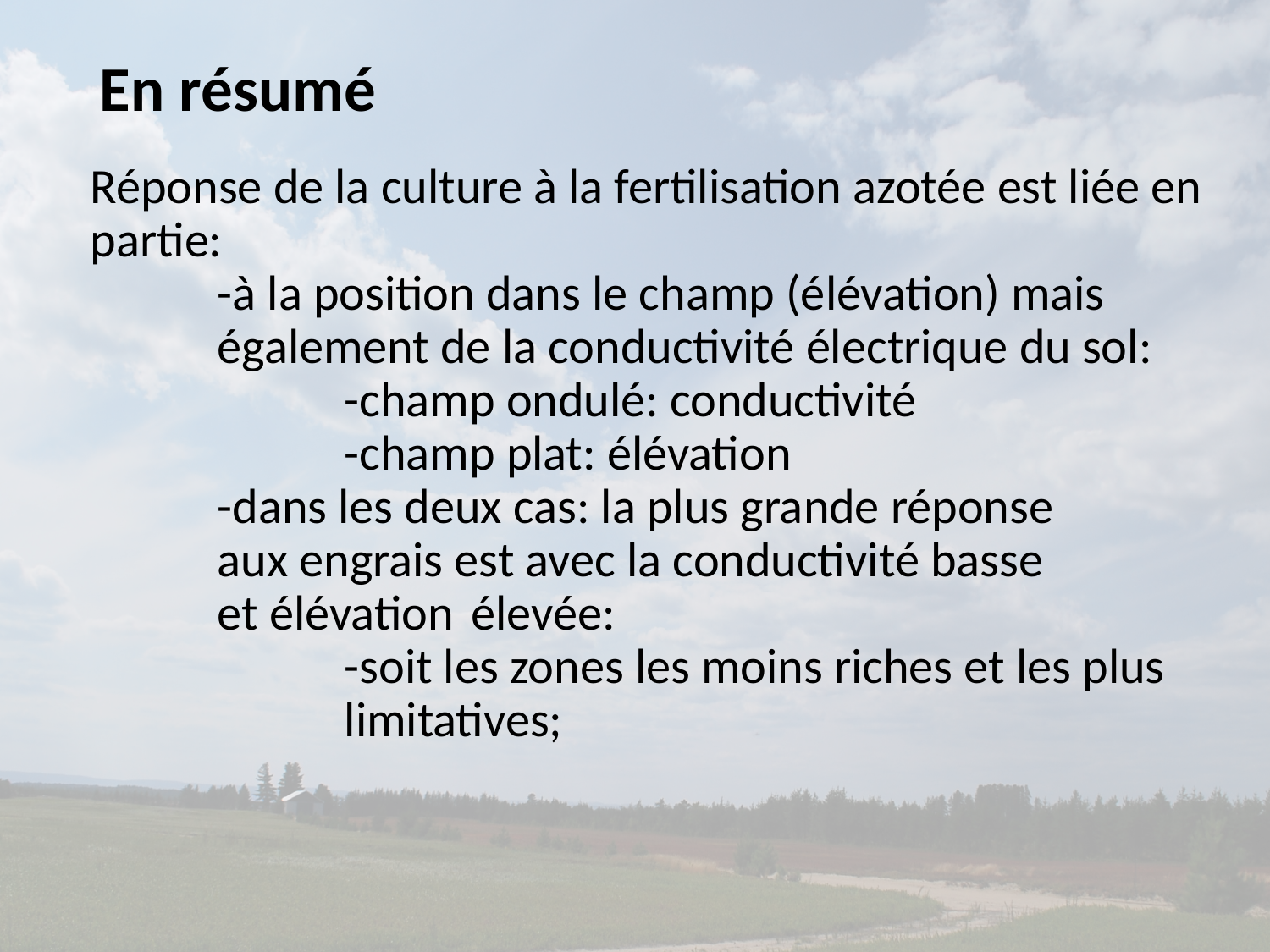

En résumé
Réponse de la culture à la fertilisation azotée est liée en partie:
	-à la position dans le champ (élévation) mais 	également de la conductivité électrique du sol:
		-champ ondulé: conductivité
		-champ plat: élévation
	-dans les deux cas: la plus grande réponse 		aux engrais est avec la conductivité basse 		et élévation 	élevée:
		-soit les zones les moins riches et les plus 		limitatives;